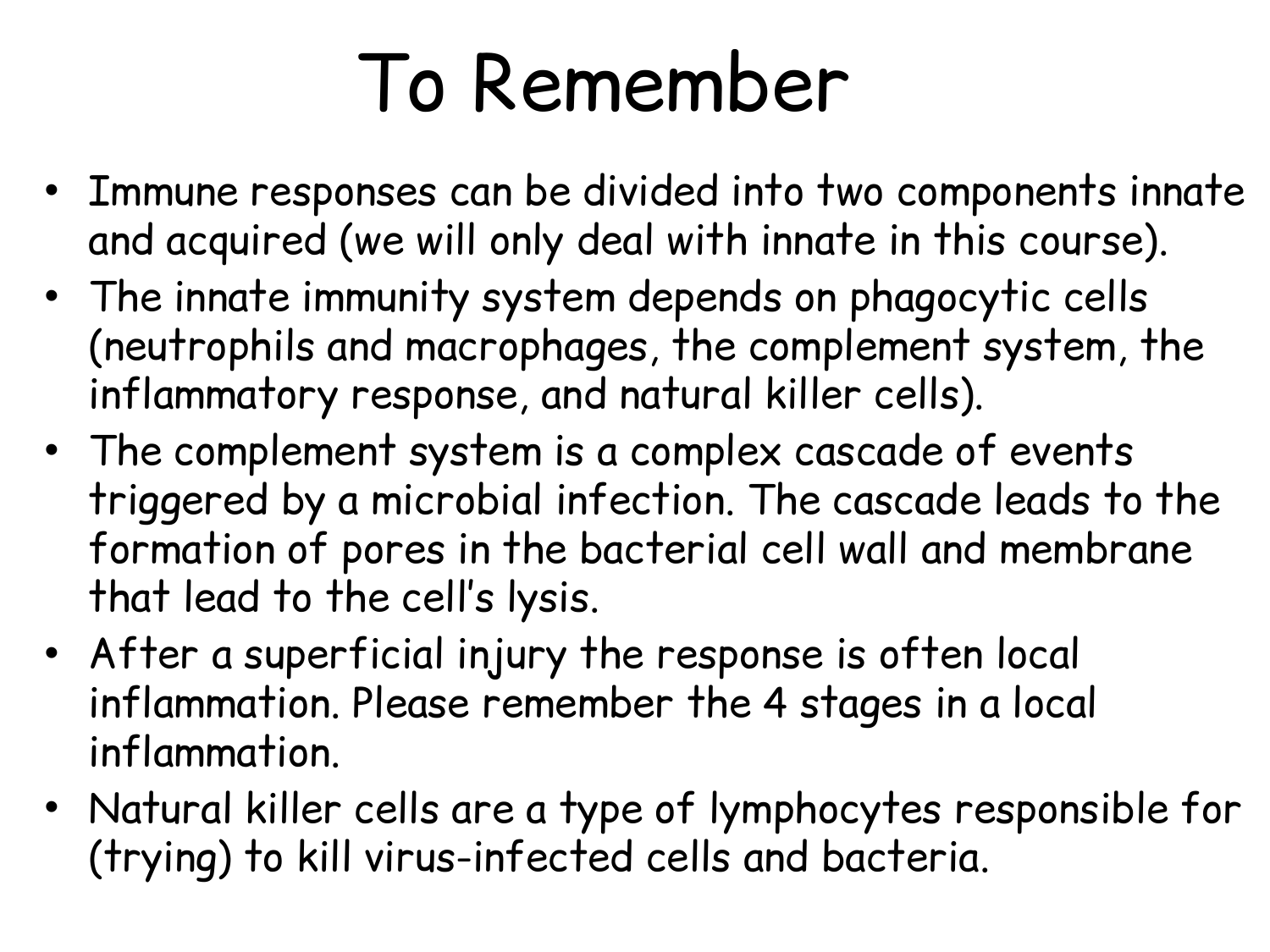

# To Remember
Immune responses can be divided into two components innate and acquired (we will only deal with innate in this course).
The innate immunity system depends on phagocytic cells (neutrophils and macrophages, the complement system, the inflammatory response, and natural killer cells).
The complement system is a complex cascade of events triggered by a microbial infection. The cascade leads to the formation of pores in the bacterial cell wall and membrane that lead to the cell’s lysis.
After a superficial injury the response is often local inflammation. Please remember the 4 stages in a local inflammation.
Natural killer cells are a type of lymphocytes responsible for (trying) to kill virus-infected cells and bacteria.